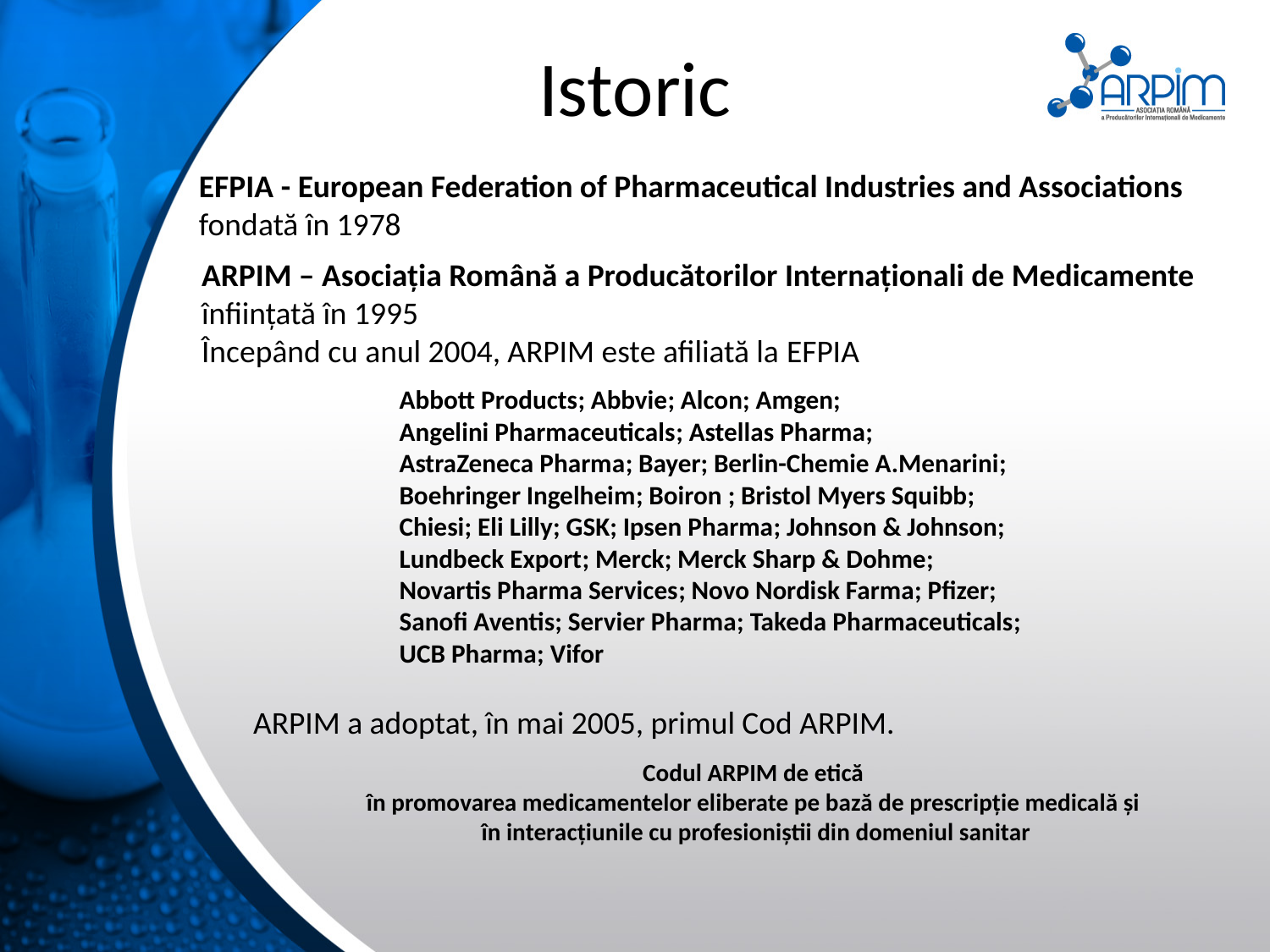

# Istoric
EFPIA - European Federation of Pharmaceutical Industries and Associations fondată în 1978
ARPIM – Asociaţia Română a Producătorilor Internaţionali de Medicamente înfiinţată în 1995
Începând cu anul 2004, ARPIM este afiliată la EFPIA
Abbott Products; Abbvie; Alcon; Amgen;
Angelini Pharmaceuticals; Astellas Pharma;
AstraZeneca Pharma; Bayer; Berlin-Chemie A.Menarini;
Boehringer Ingelheim; Boiron ; Bristol Myers Squibb;
Chiesi; Eli Lilly; GSK; Ipsen Pharma; Johnson & Johnson;
Lundbeck Export; Merck; Merck Sharp & Dohme;
Novartis Pharma Services; Novo Nordisk Farma; Pfizer;
Sanofi Aventis; Servier Pharma; Takeda Pharmaceuticals;
UCB Pharma; Vifor
ARPIM a adoptat, în mai 2005, primul Cod ARPIM.

Codul ARPIM de etică
în promovarea medicamentelor eliberate pe bază de prescripţie medicală şi
în interacţiunile cu profesioniştii din domeniul sanitar
2